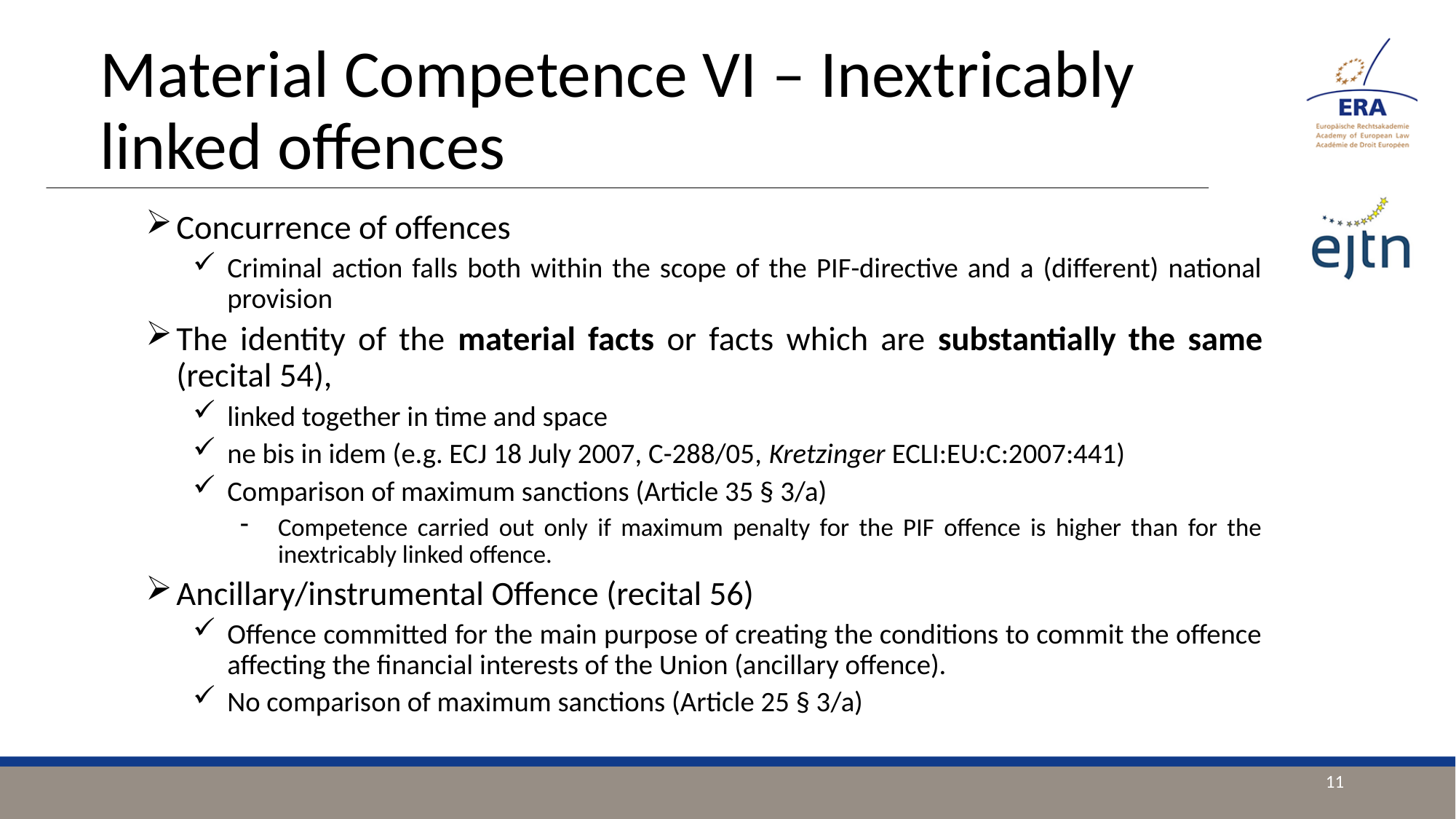

# Material Competence VI – Inextricably linked offences
Concurrence of offences
Criminal action falls both within the scope of the PIF-directive and a (different) national provision
The identity of the material facts or facts which are substantially the same (recital 54),
linked together in time and space
ne bis in idem (e.g. ECJ 18 July 2007, C-288/05, Kretzinger ECLI:EU:C:2007:441)
Comparison of maximum sanctions (Article 35 § 3/a)
Competence carried out only if maximum penalty for the PIF offence is higher than for the inextricably linked offence.
Ancillary/instrumental Offence (recital 56)
Offence committed for the main purpose of creating the conditions to commit the offence affecting the financial interests of the Union (ancillary offence).
No comparison of maximum sanctions (Article 25 § 3/a)

11